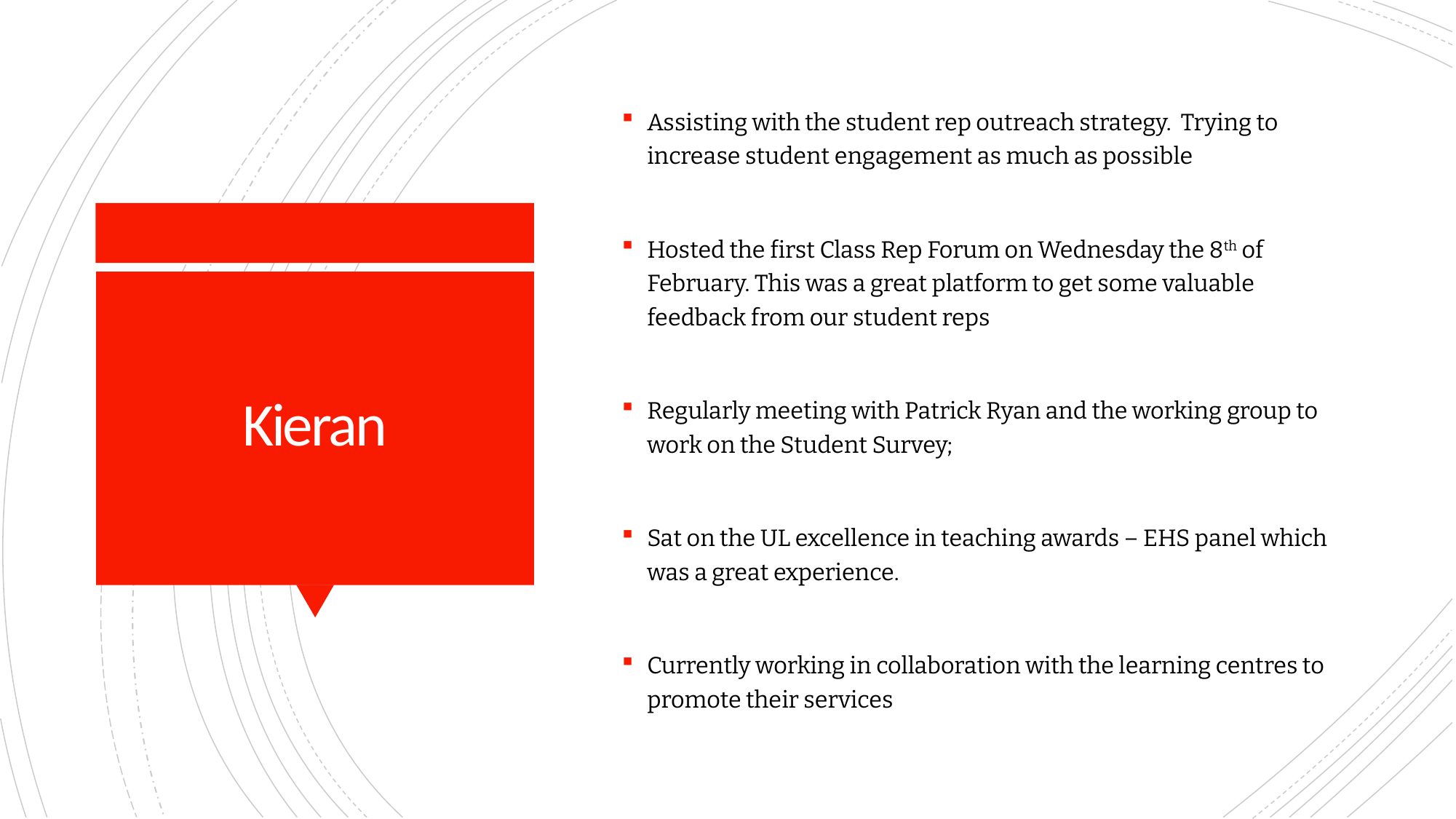

Assisting with the student rep outreach strategy.  Trying to increase student engagement as much as possible

Hosted the first Class Rep Forum on Wednesday the 8th of February. This was a great platform to get some valuable feedback from our student reps

Regularly meeting with Patrick Ryan and the working group to work on the Student Survey;

Sat on the UL excellence in teaching awards – EHS panel which was a great experience.

Currently working in collaboration with the learning centres to promote their services

# Kieran